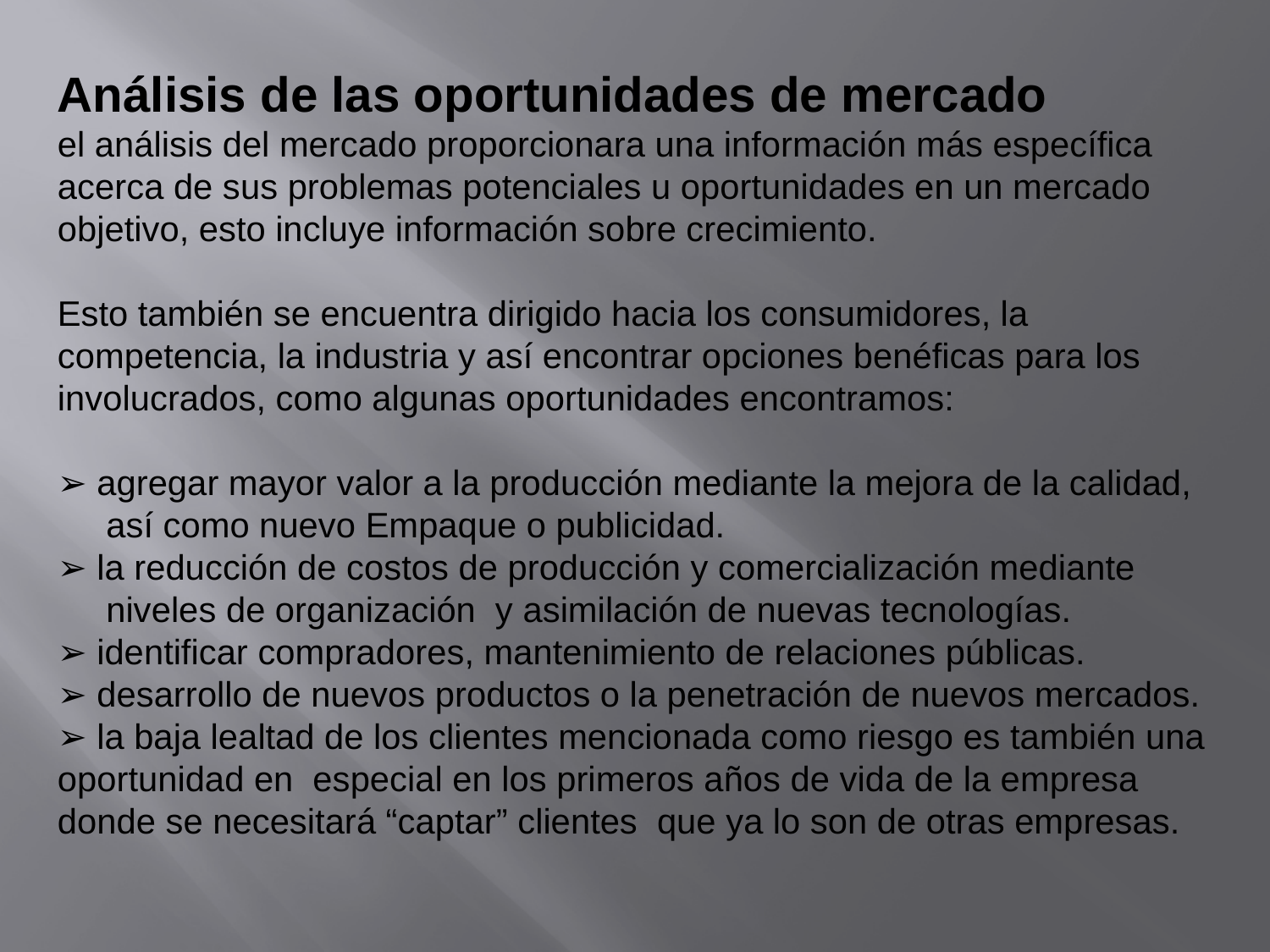

Análisis de las oportunidades de mercado
el análisis del mercado proporcionara una información más específica acerca de sus problemas potenciales u oportunidades en un mercado objetivo, esto incluye información sobre crecimiento.

Esto también se encuentra dirigido hacia los consumidores, la competencia, la industria y así encontrar opciones benéficas para los involucrados, como algunas oportunidades encontramos:

➢ agregar mayor valor a la producción mediante la mejora de la calidad,
     así como nuevo Empaque o publicidad.
➢ la reducción de costos de producción y comercialización mediante
     niveles de organización  y asimilación de nuevas tecnologías.
➢ identificar compradores, mantenimiento de relaciones públicas.
➢ desarrollo de nuevos productos o la penetración de nuevos mercados.
➢ la baja lealtad de los clientes mencionada como riesgo es también una oportunidad en  especial en los primeros años de vida de la empresa donde se necesitará “captar” clientes  que ya lo son de otras empresas.